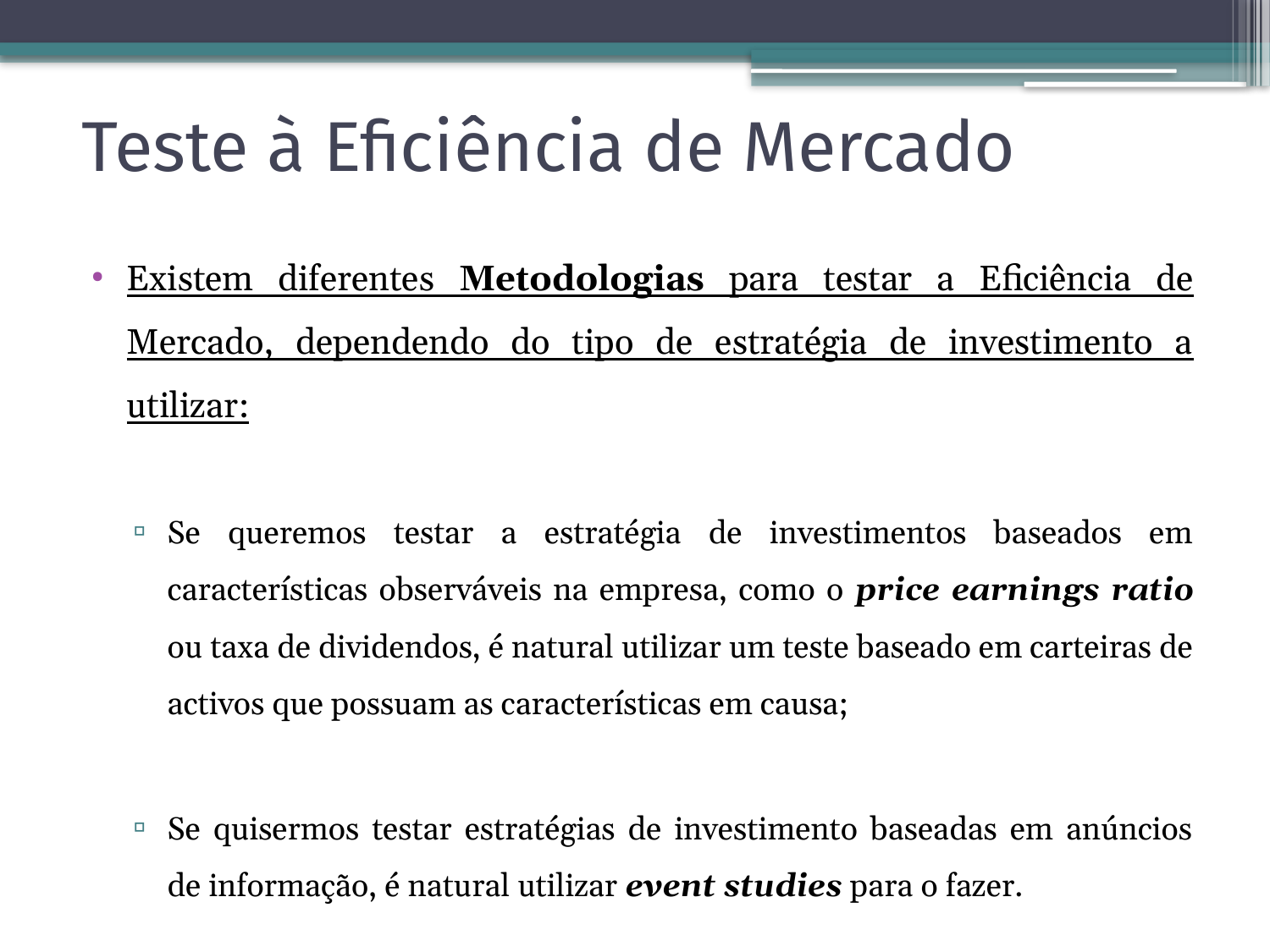

# Teste à Eficiência de Mercado
Existem diferentes Metodologias para testar a Eficiência de Mercado, dependendo do tipo de estratégia de investimento a utilizar:

Se queremos testar a estratégia de investimentos baseados em características observáveis na empresa, como o price earnings ratio ou taxa de dividendos, é natural utilizar um teste baseado em carteiras de activos que possuam as características em causa;

Se quisermos testar estratégias de investimento baseadas em anúncios de informação, é natural utilizar event studies para o fazer.